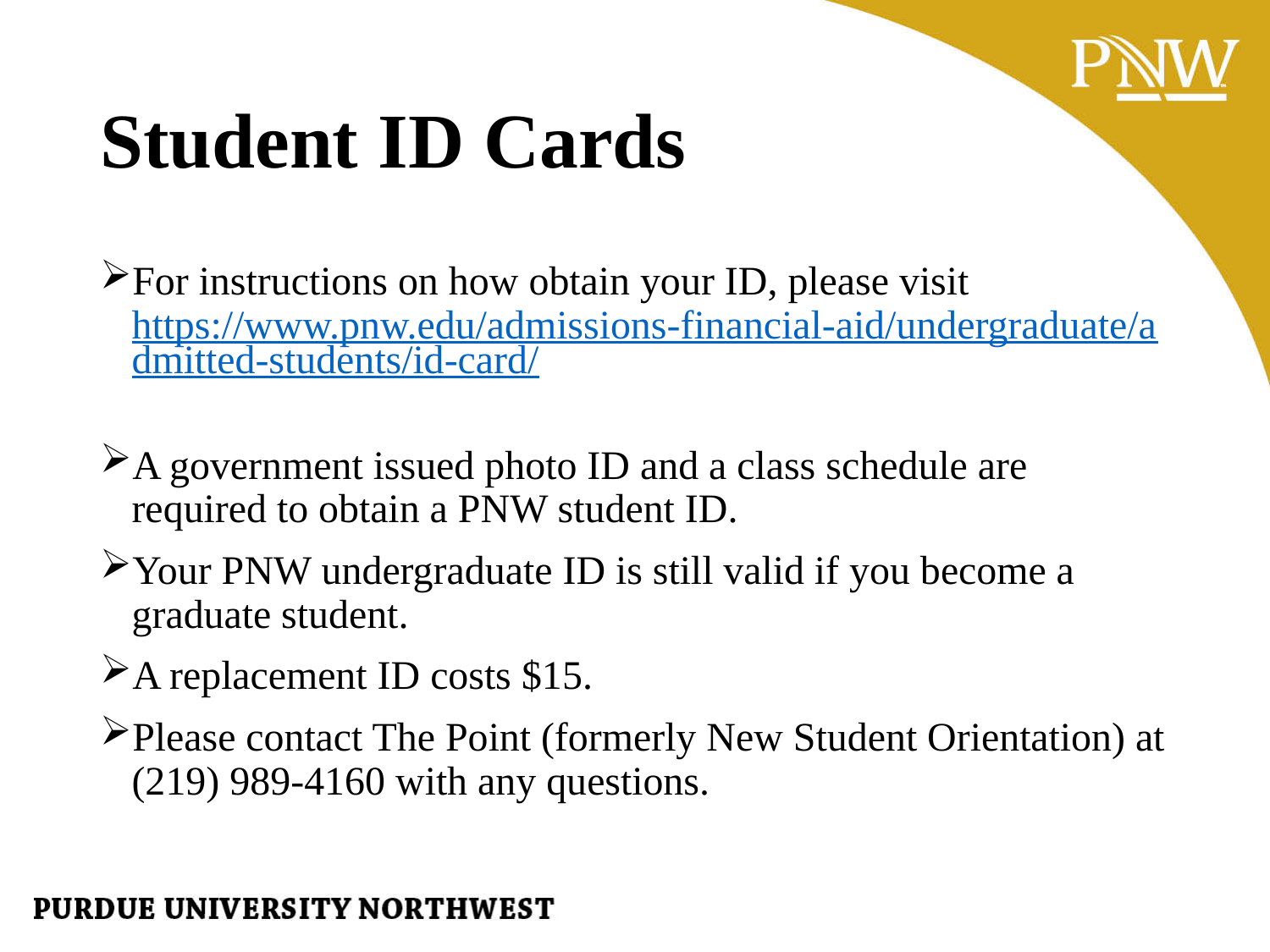

# Student ID Cards
For instructions on how obtain your ID, please visit https://www.pnw.edu/admissions-financial-aid/undergraduate/admitted-students/id-card/
A government issued photo ID and a class schedule are required to obtain a PNW student ID.
Your PNW undergraduate ID is still valid if you become a graduate student.
A replacement ID costs $15.
Please contact The Point (formerly New Student Orientation) at (219) 989-4160 with any questions.